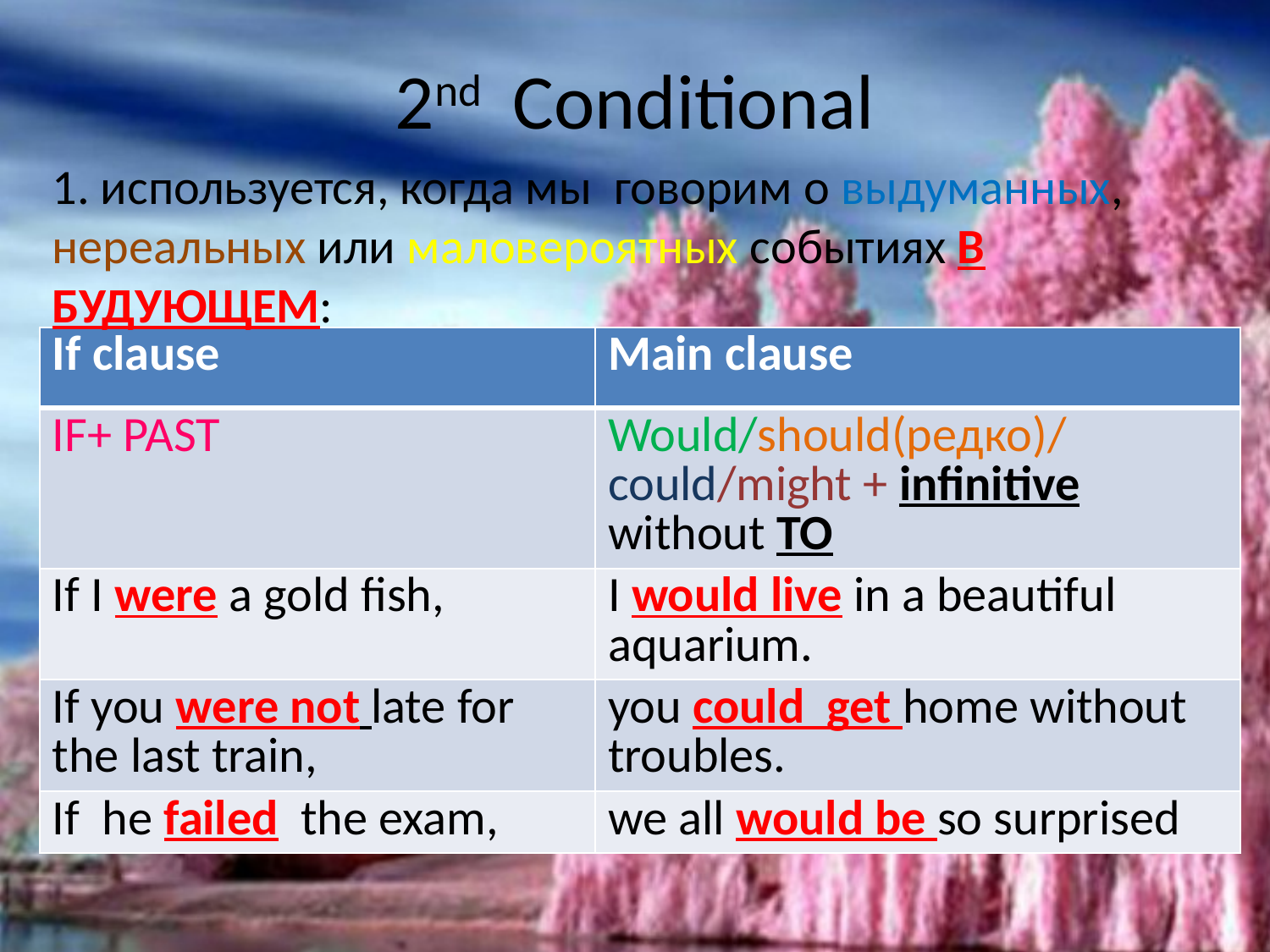

# 2nd   Conditional
1. используется, когда мы  говорим о выдуманных, нереальных или маловероятных событиях В БУДУЮЩЕМ:
| If clause | Main clause |
| --- | --- |
| IF+ PAST | Would/should(редко)/could/might + infinitive without TO |
| If I were a gold fish, | I would live in a beautiful aquarium. |
| If you were not late for the last train, | you could get home without troubles. |
| If he failed the exam, | we all would be so surprised |